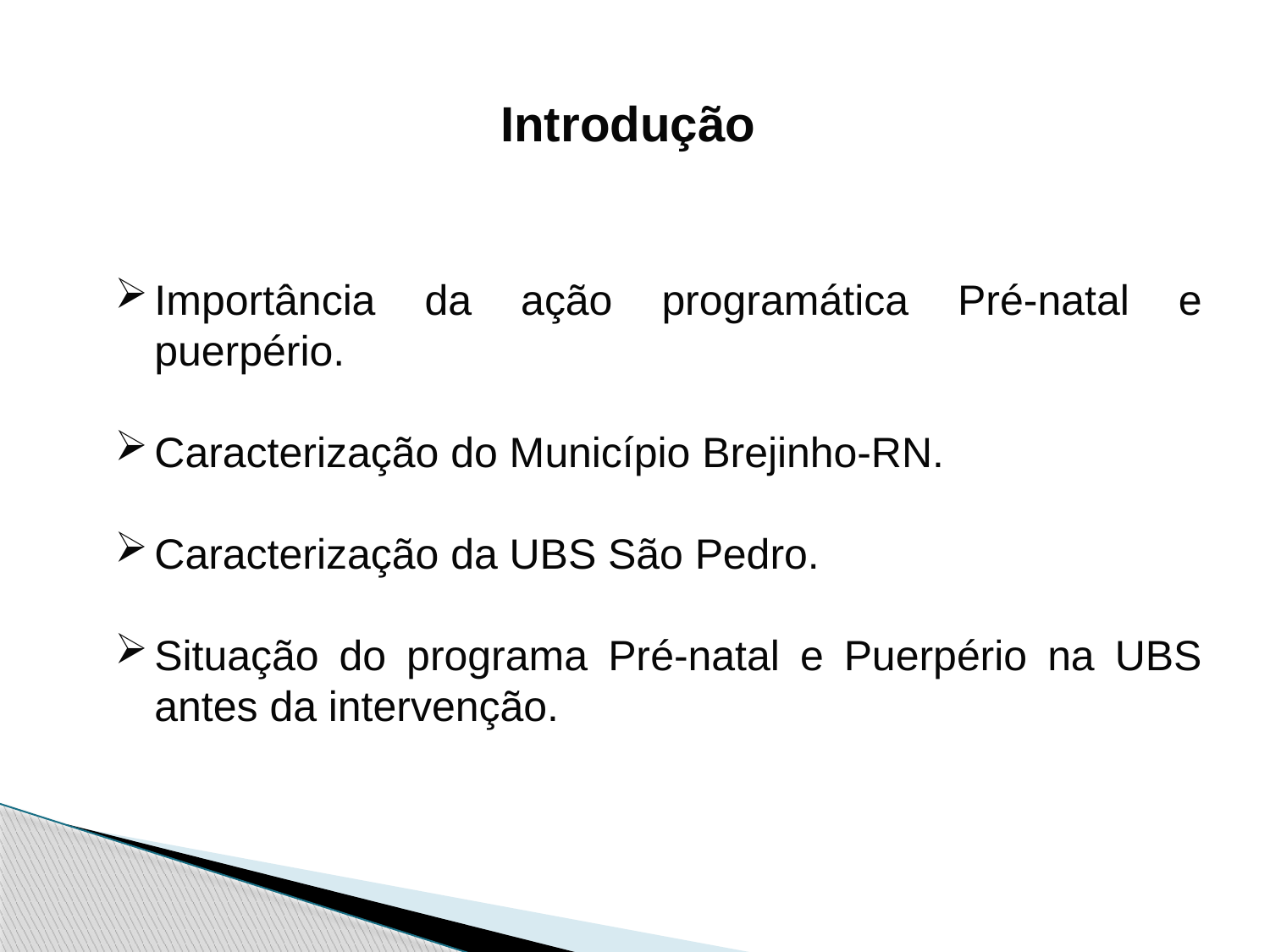

Introdução

Importância da ação programática Pré-natal e puerpério.

Caracterização do Município Brejinho-RN.

Caracterização da UBS São Pedro.

Situação do programa Pré-natal e Puerpério na UBS antes da intervenção.